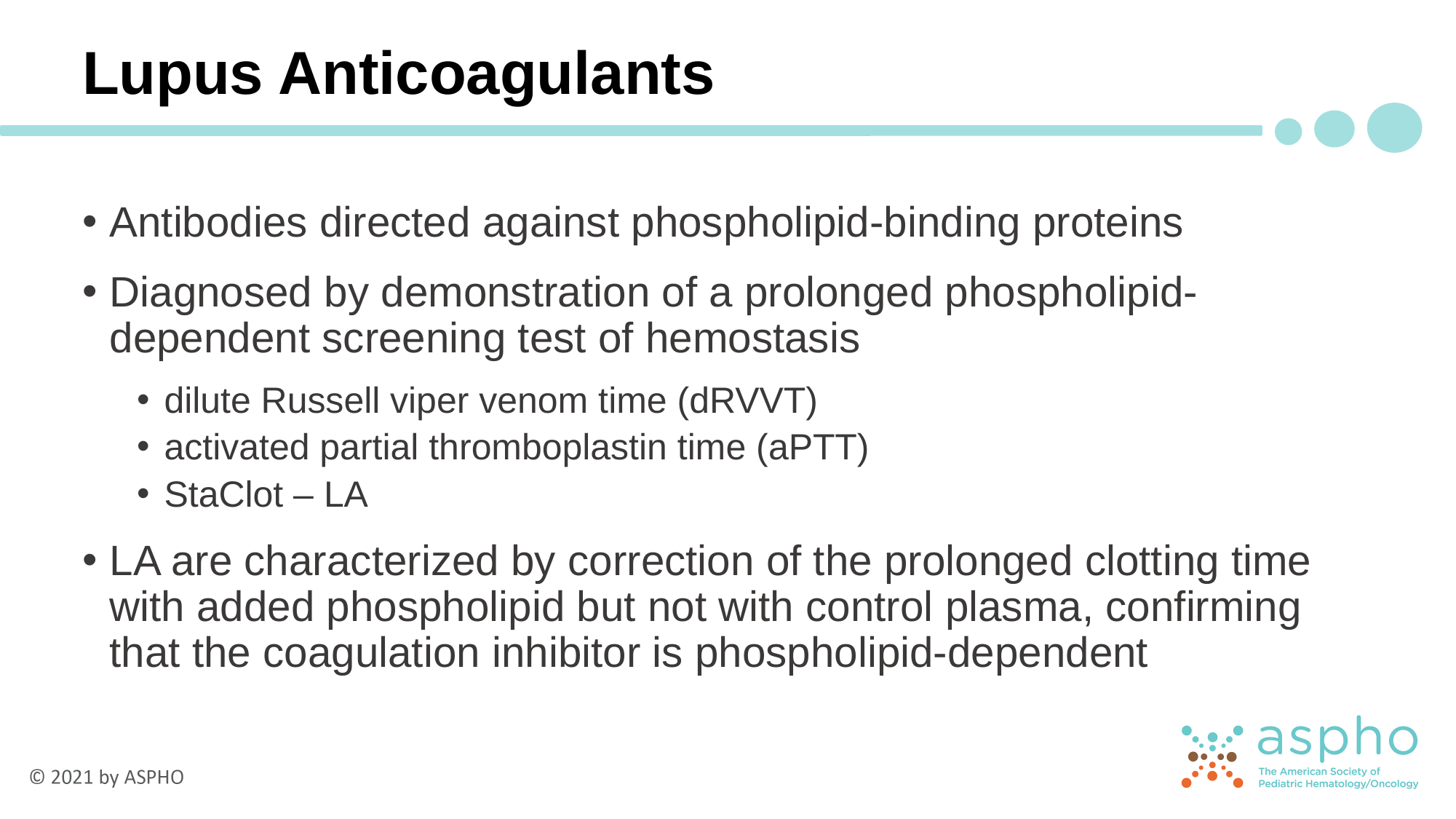

# Lupus Anticoagulants

Antibodies directed against phospholipid-binding proteins
Diagnosed by demonstration of a prolonged phospholipid-dependent screening test of hemostasis
dilute Russell viper venom time (dRVVT)
activated partial thromboplastin time (aPTT)
StaClot – LA
LA are characterized by correction of the prolonged clotting time with added phospholipid but not with control plasma, confirming that the coagulation inhibitor is phospholipid-dependent